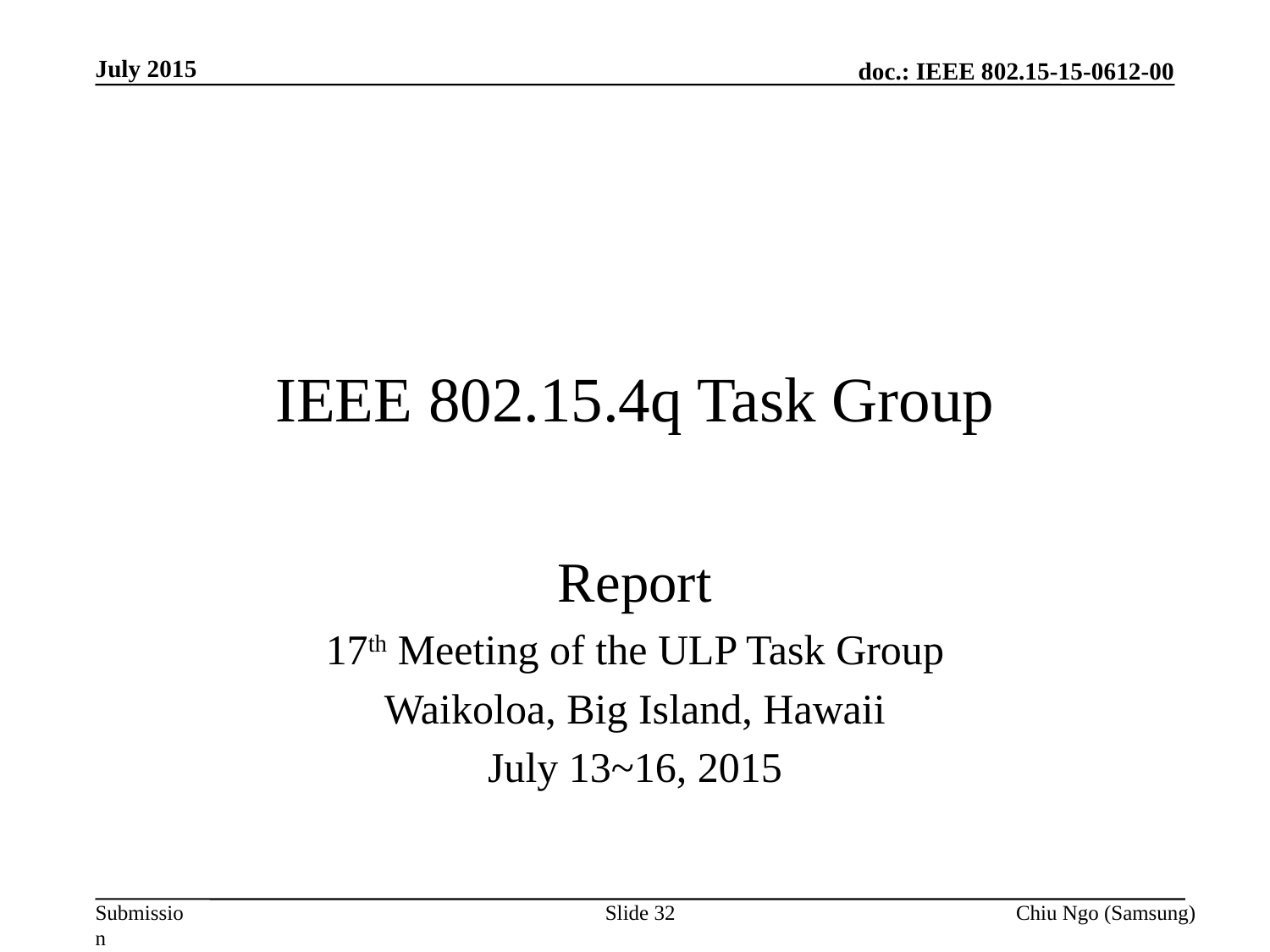

July 2015
# IEEE 802.15.4q Task Group
Report
17th Meeting of the ULP Task Group
Waikoloa, Big Island, Hawaii
July 13~16, 2015
Slide 32
Chiu Ngo (Samsung)